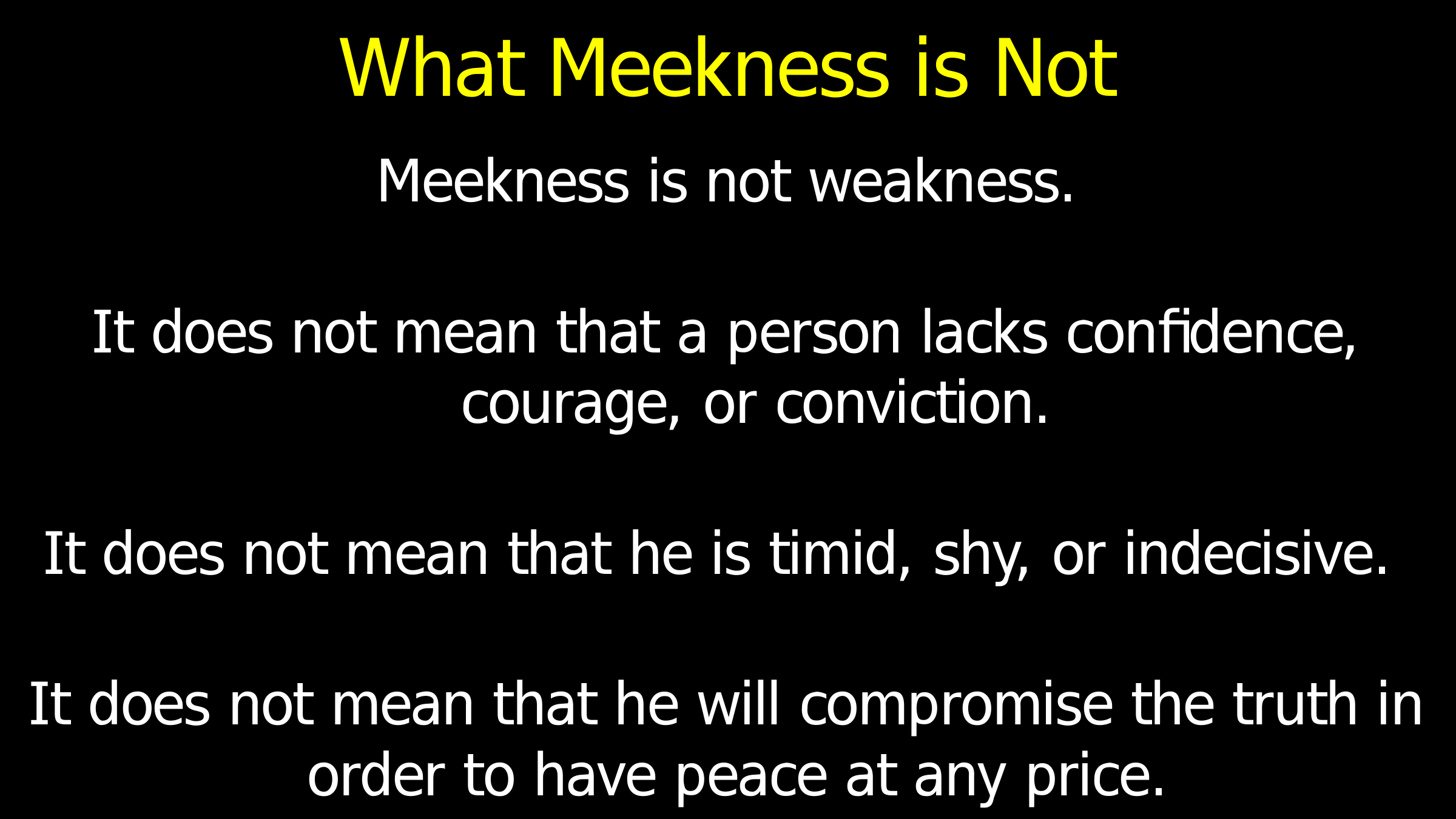

# What Meekness is Not
Meekness is not weakness.

It does not mean that a person lacks confidence, courage, or conviction.

It does not mean that he is timid, shy, or indecisive.

It does not mean that he will compromise the truth in order to have peace at any price.